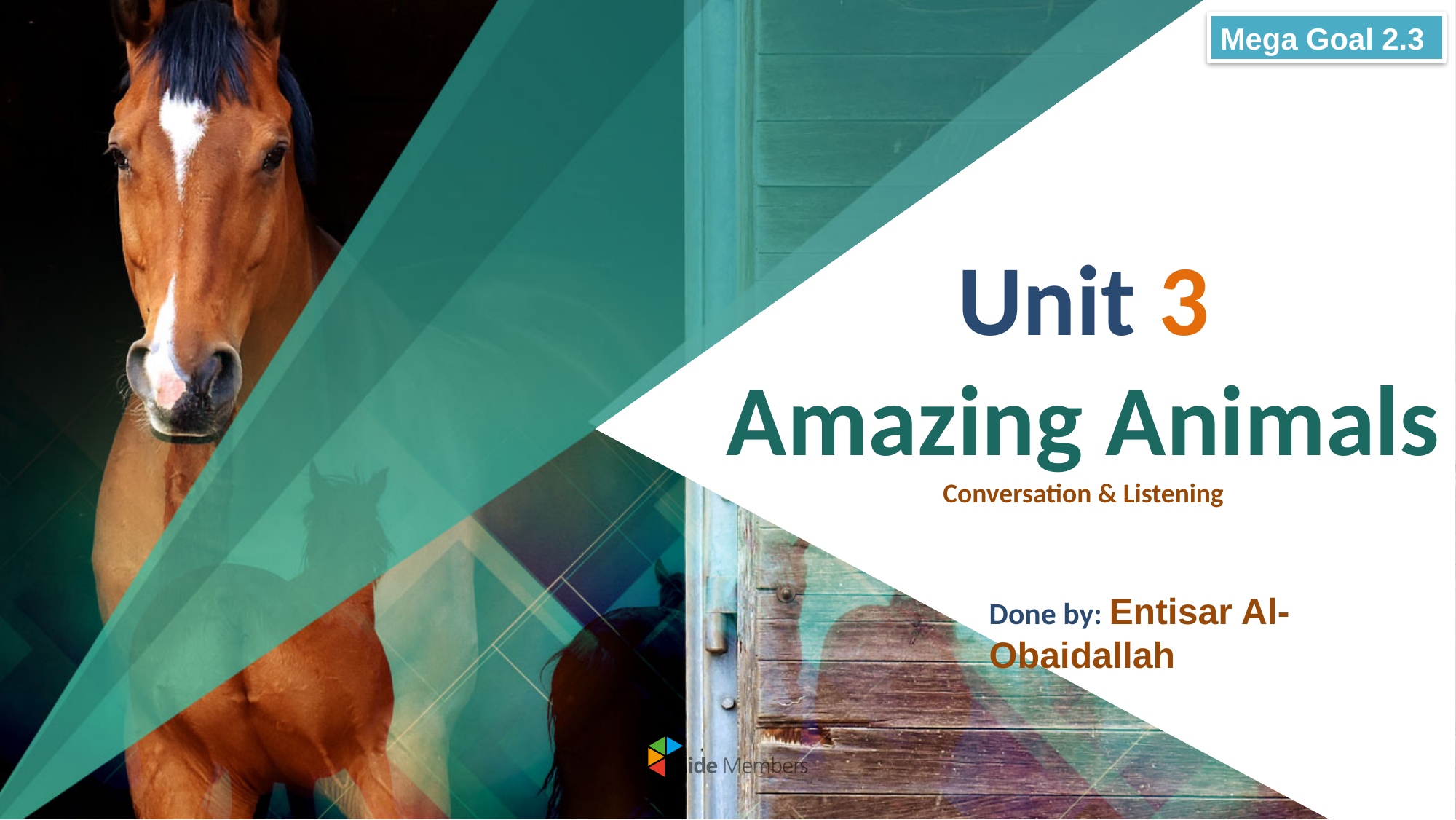

Mega Goal 2.3
# Unit 3 Amazing Animals Conversation & Listening
Done by: Entisar Al-Obaidallah